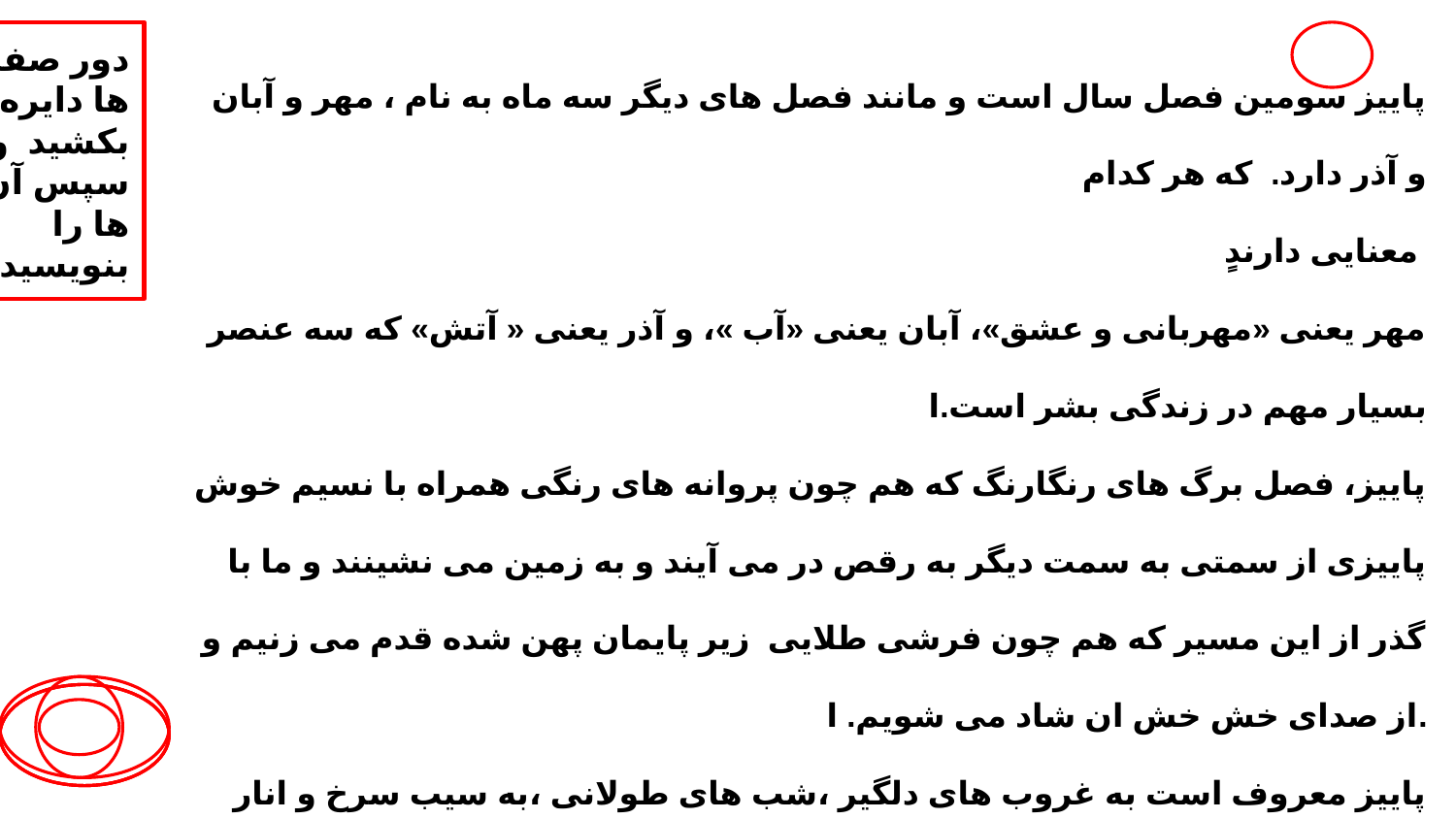

دور صفت ها دایره بکشید  و سپس آن ها را بنویسید .ا
پاییز سومین فصل سال است و مانند فصل های دیگر سه ماه به نام ، مهر و آبان و آذر دارد.  که هر کدام
 معنایی دارندٍ
 مهر یعنی «مهربانی و عشق»، آبان یعنی «آب »، و آذر یعنی « آتش» که سه عنصر بسیار مهم در زندگی بشر است.ا
پاییز، فصل برگ های رنگارنگ که هم چون پروانه های رنگی همراه با نسیم خوش پاییزی از سمتی به سمت دیگر به رقص در می آیند و به زمین می نشینند و ما با گذر از این مسیر که هم چون فرشی طلایی  زیر پایمان پهن شده قدم می زنیم و از صدای خش خش ان شاد می شویم. ا.
پاییز معروف است به غروب های دلگیر ،شب های طولانی ،به سیب سرخ و انار سرخ که انگار لبخندزنان ما را مشتاق چشیدن ان می کند.ا
پاییز همیشه با آغاز مدرسه ها همراه است،و صدای خنده و سر و صدای دانش اموزان در کوچه  پس کوچه های شهر که با هم دست در دست به سمت مدرسه می روند،شنیده می شود .ا.
پاییز فصلی است که در ان مهر متولد می شود و از همان آغاز، به همگان ندای مهر و محبت را می رساند.ا